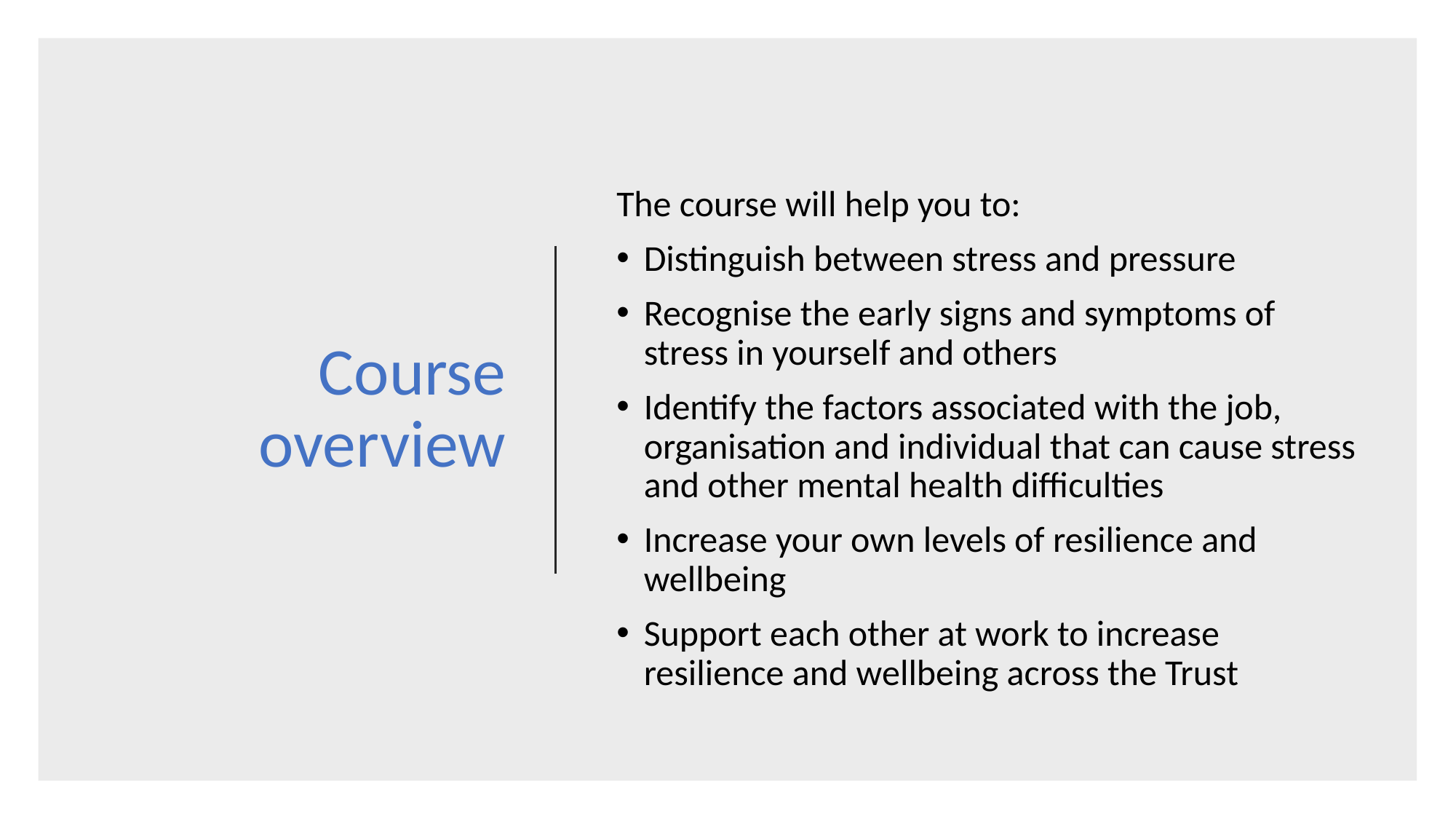

# Course overview
The course will help you to:
Distinguish between stress and pressure
Recognise the early signs and symptoms of stress in yourself and others
Identify the factors associated with the job, organisation and individual that can cause stress and other mental health difficulties
Increase your own levels of resilience and wellbeing
Support each other at work to increase resilience and wellbeing across the Trust